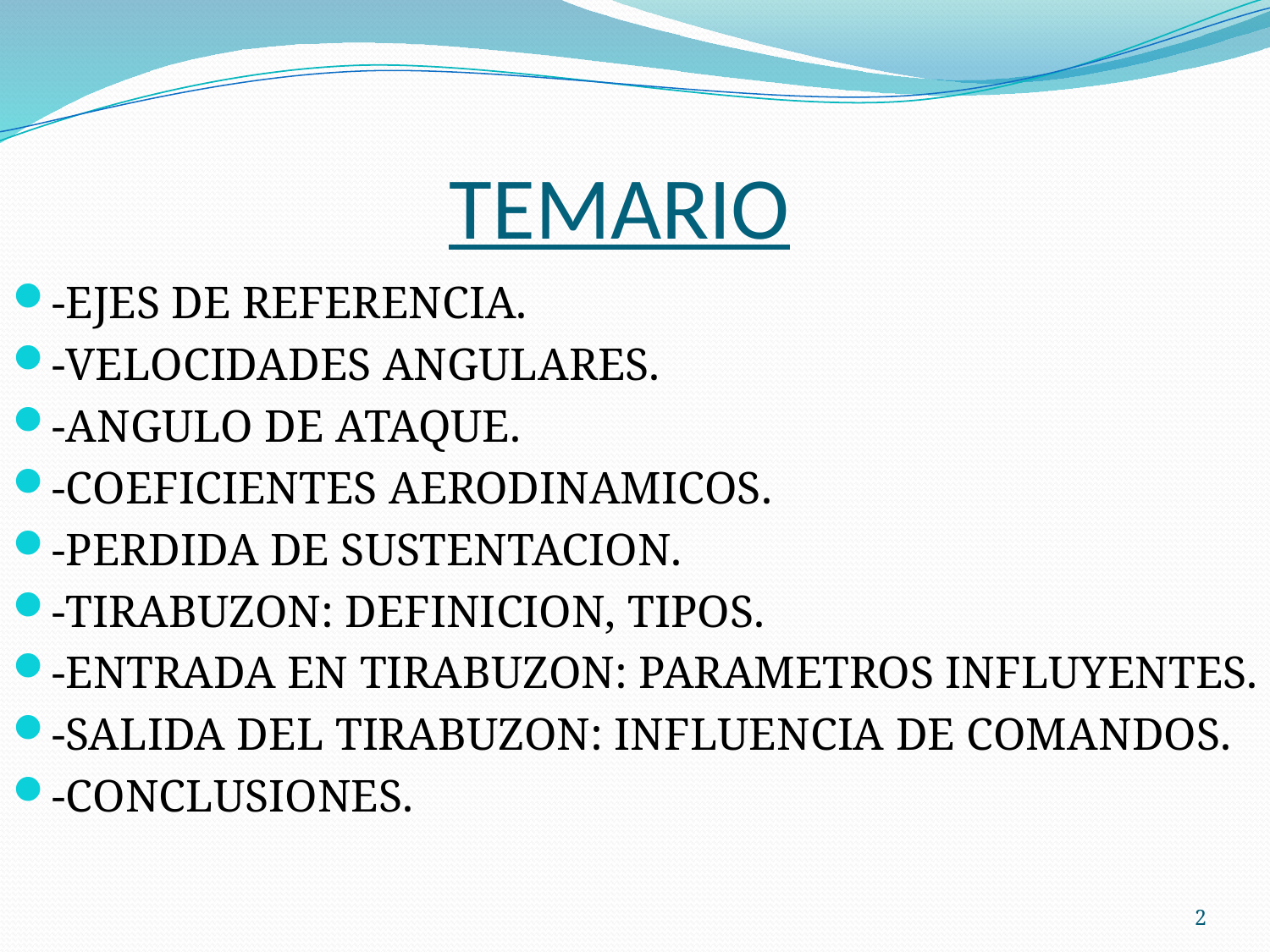

# TEMARIO
-EJES DE REFERENCIA.
-VELOCIDADES ANGULARES.
-ANGULO DE ATAQUE.
-COEFICIENTES AERODINAMICOS.
-PERDIDA DE SUSTENTACION.
-TIRABUZON: DEFINICION, TIPOS.
-ENTRADA EN TIRABUZON: PARAMETROS INFLUYENTES.
-SALIDA DEL TIRABUZON: INFLUENCIA DE COMANDOS.
-CONCLUSIONES.
2